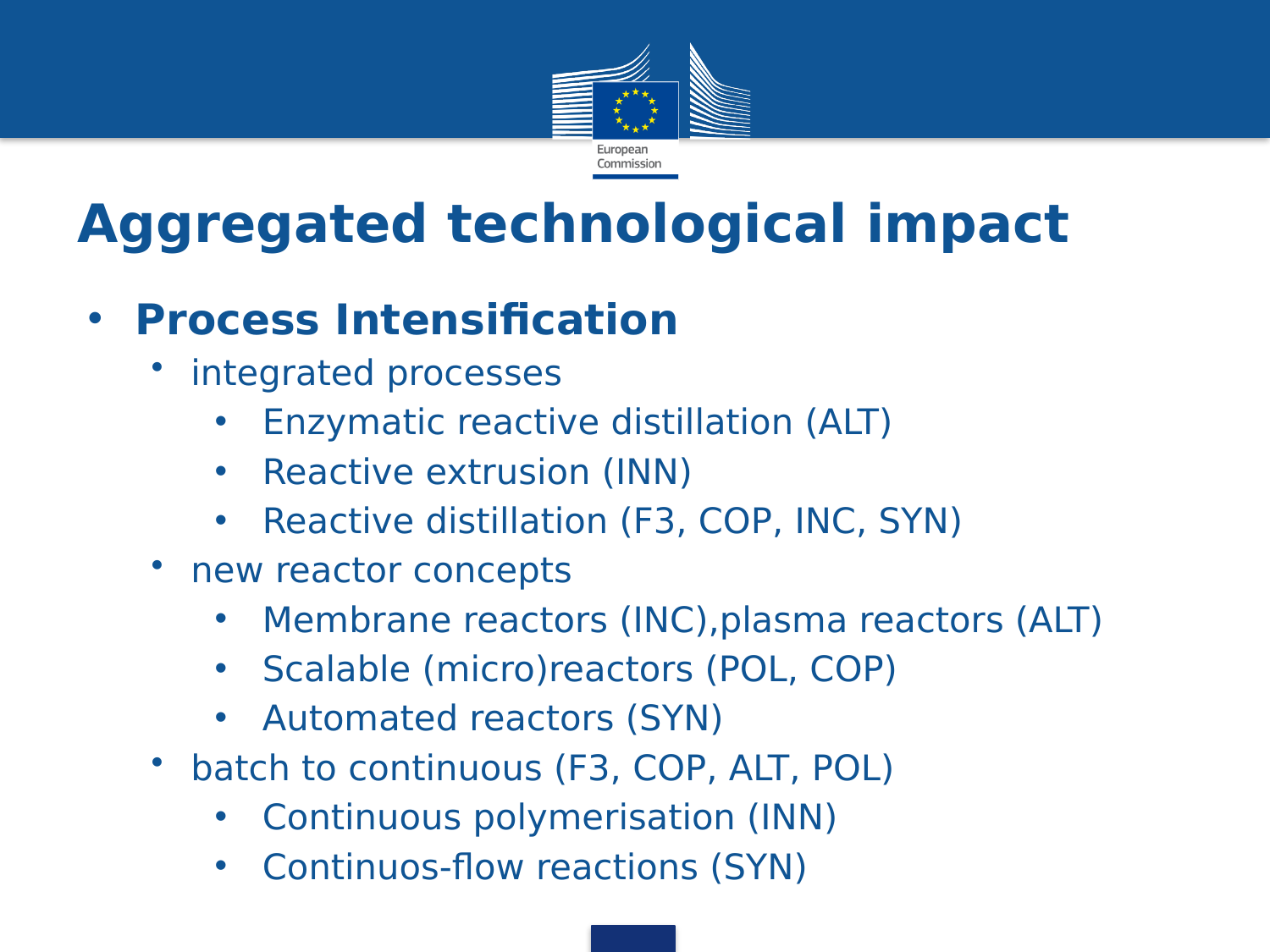

# Aggregated technological impact
Process Intensification
integrated processes
Enzymatic reactive distillation (ALT)
Reactive extrusion (INN)
Reactive distillation (F3, COP, INC, SYN)
new reactor concepts
Membrane reactors (INC),plasma reactors (ALT)
Scalable (micro)reactors (POL, COP)
Automated reactors (SYN)
batch to continuous (F3, COP, ALT, POL)
Continuous polymerisation (INN)
Continuos-flow reactions (SYN)